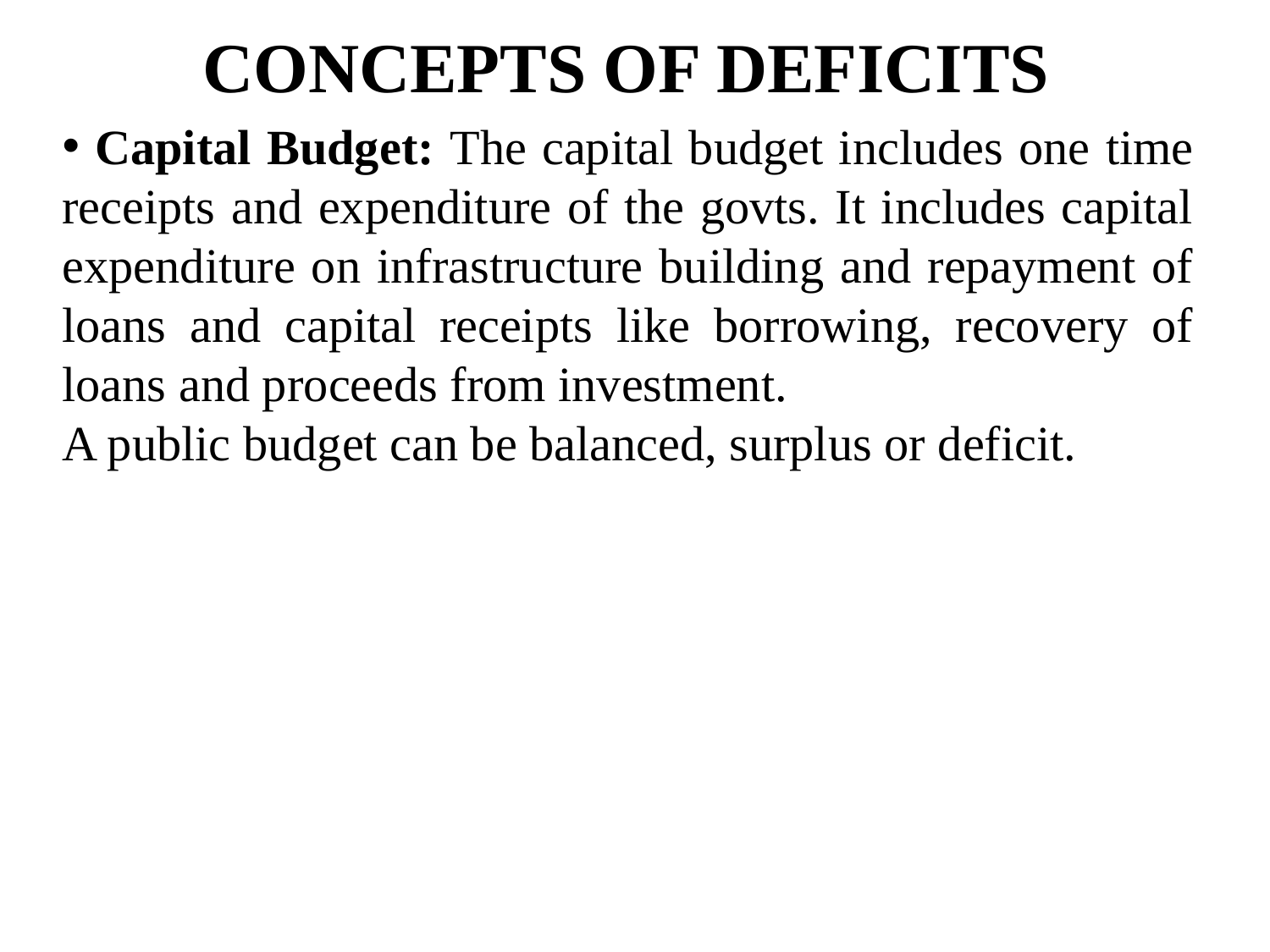

# CONCEPTS OF DEFICITS
 Capital Budget: The capital budget includes one time receipts and expenditure of the govts. It includes capital expenditure on infrastructure building and repayment of loans and capital receipts like borrowing, recovery of loans and proceeds from investment.
A public budget can be balanced, surplus or deficit.